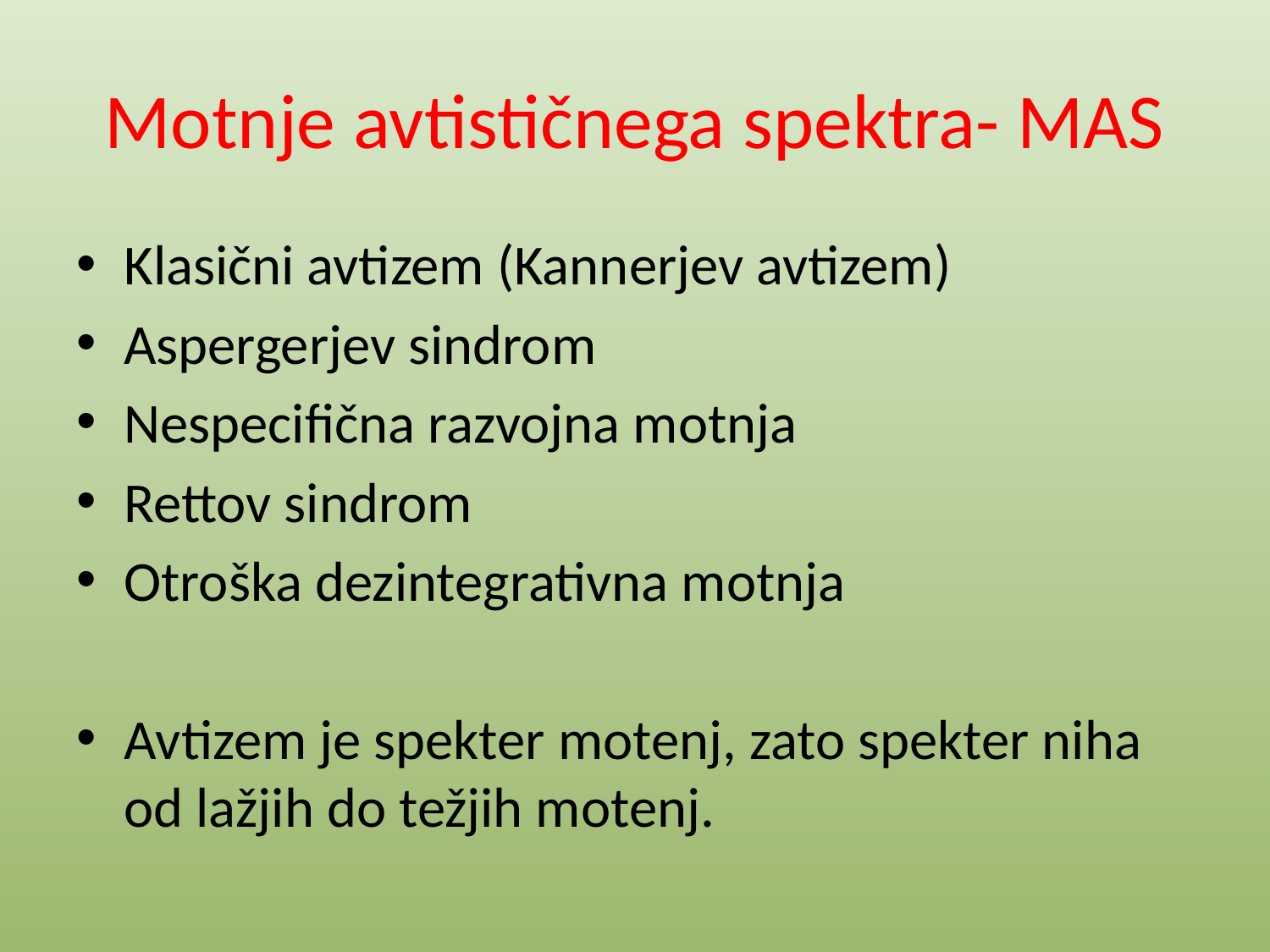

# Motnje avtističnega spektra- MAS
Klasični avtizem (Kannerjev avtizem)
Aspergerjev sindrom
Nespecifična razvojna motnja
Rettov sindrom
Otroška dezintegrativna motnja

Avtizem je spekter motenj, zato spekter niha od lažjih do težjih motenj.